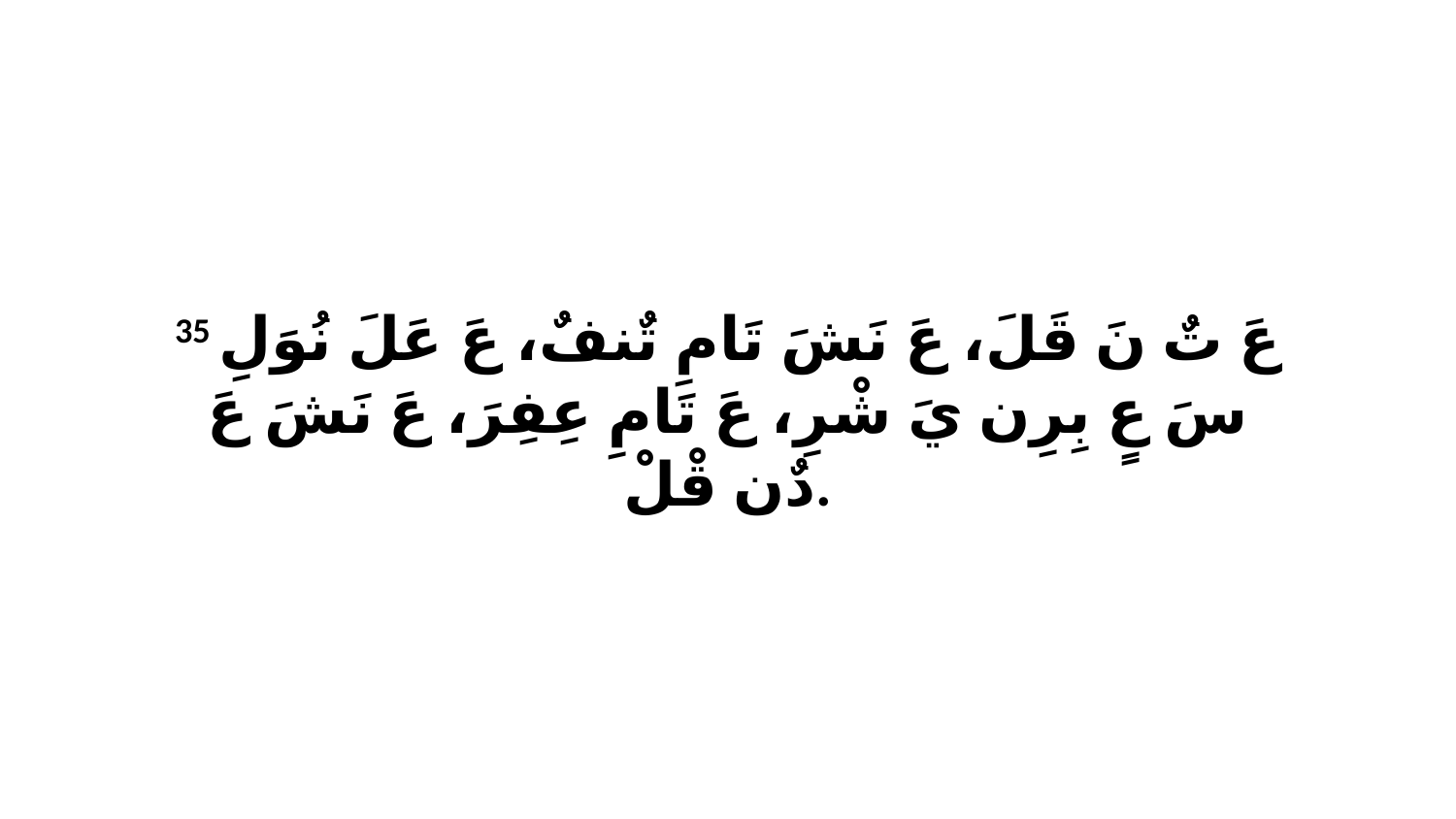

35 عَ تٌ نَ قَلَ، عَ نَشَ تَامِ تٌنفٌ، عَ عَلَ نُوَلِ سَ عٍ بِرِن يَ شْرِ، عَ تَامِ عِفِرَ، عَ نَشَ عَ دٌن قْلْ.